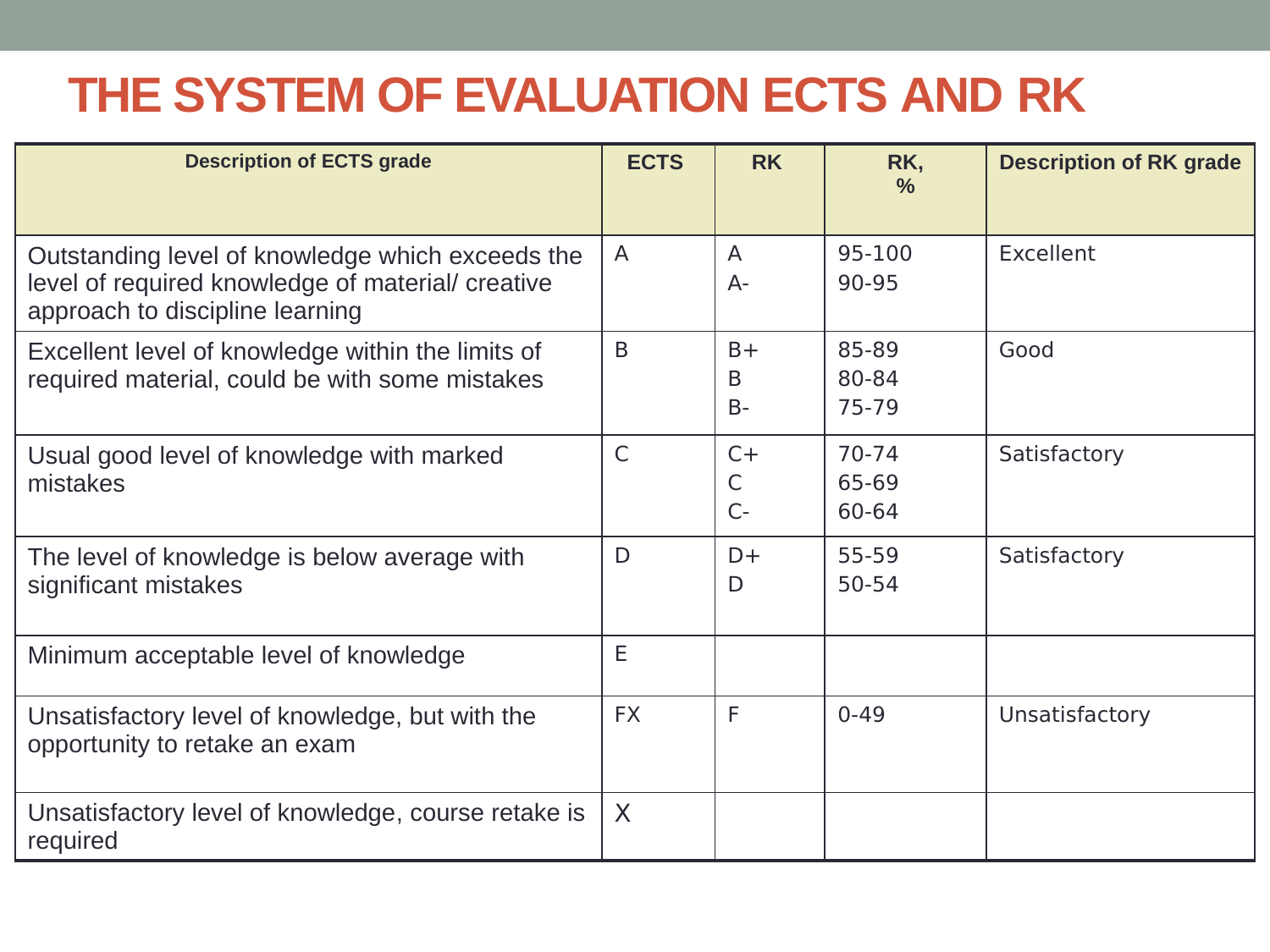

THE SYSTEM OF EVALUATION ECTS AND RK
| Description of ECTS grade | ECTS | RK | RK, % | Description of RK grade |
| --- | --- | --- | --- | --- |
| Outstanding level of knowledge which exceeds the level of required knowledge of material/ creative approach to discipline learning | А | А А- | 95-100 90-95 | Excellent |
| Excellent level of knowledge within the limits of required material, could be with some mistakes | В | В+ В В- | 85-89 80-84 75-79 | Good |
| Usual good level of knowledge with marked mistakes | С | С+ С С- | 70-74 65-69 60-64 | Satisfactory |
| The level of knowledge is below average with significant mistakes | D | D+ D | 55-59 50-54 | Satisfactory |
| Minimum acceptable level of knowledge | E |  |  |  |
| Unsatisfactory level of knowledge, but with the opportunity to retake an exam | FX | F | 0-49 | Unsatisfactory |
| Unsatisfactory level of knowledge, course retake is required | X |  |  |  |